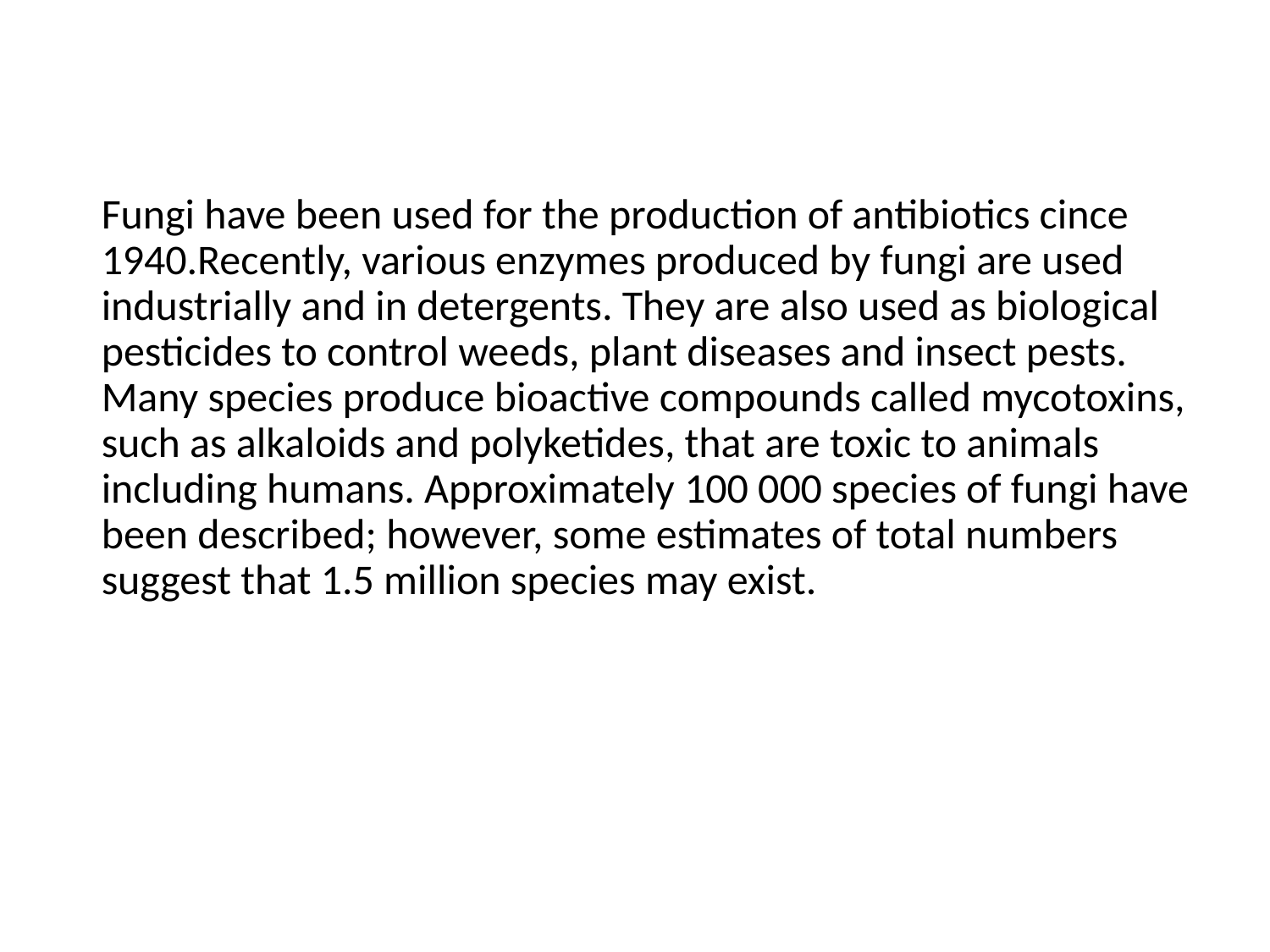

# Fungi have been used for the production of antibiotics cince 1940.Recently, various enzymes produced by fungi are used industrially and in detergents. They are also used as biological pesticides to control weeds, plant diseases and insect pests. Many species produce bioactive compounds called mycotoxins, such as alkaloids and polyketides, that are toxic to animals including humans. Approximately 100 000 species of fungi have been described; however, some estimates of total numbers suggest that 1.5 million species may exist.